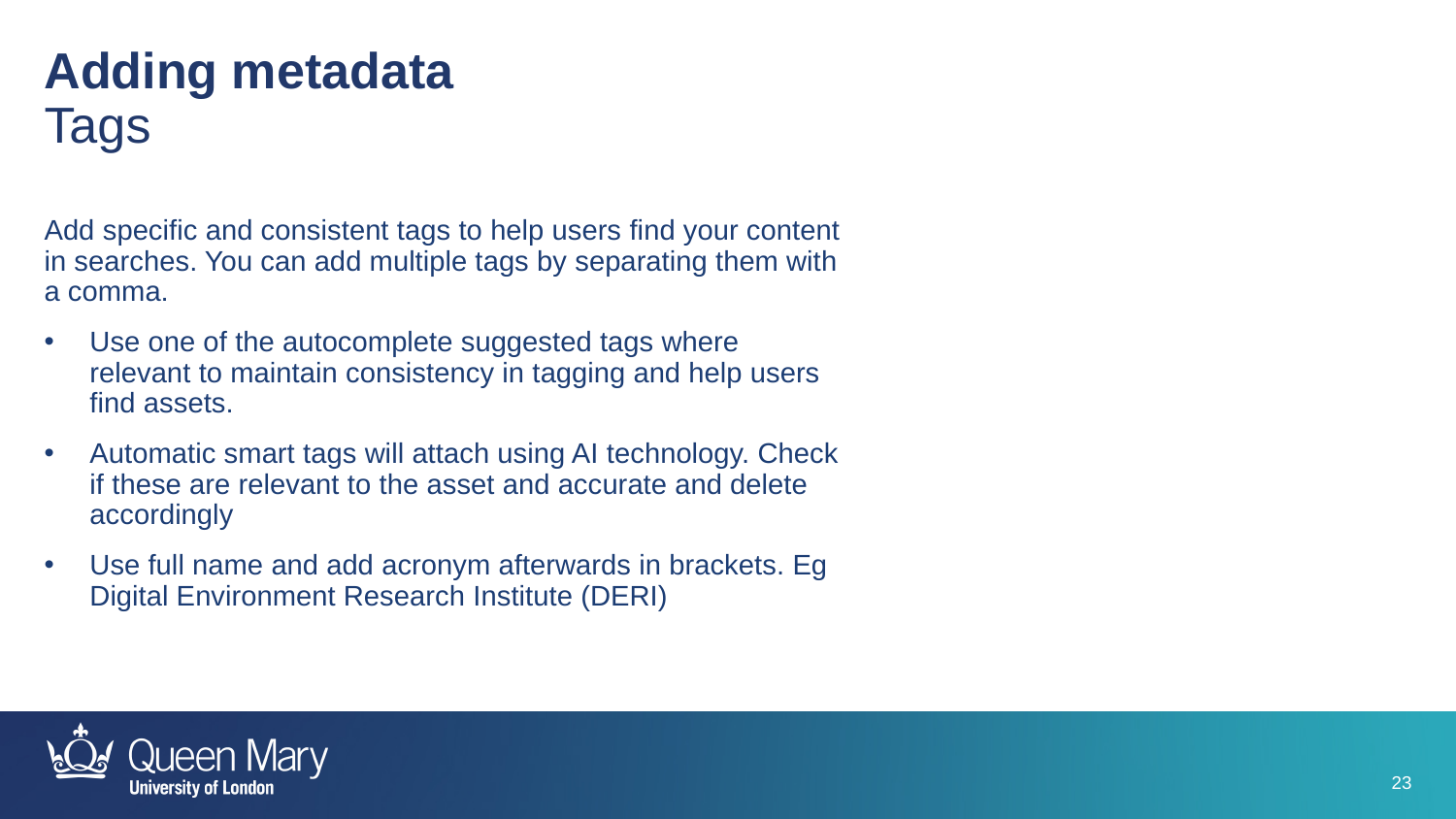

Adding metadata
Tags
Add specific and consistent tags to help users find your content in searches. You can add multiple tags by separating them with a comma.
Use one of the autocomplete suggested tags where relevant to maintain consistency in tagging and help users find assets.
Automatic smart tags will attach using AI technology. Check if these are relevant to the asset and accurate and delete accordingly
Use full name and add acronym afterwards in brackets. Eg Digital Environment Research Institute (DERI)